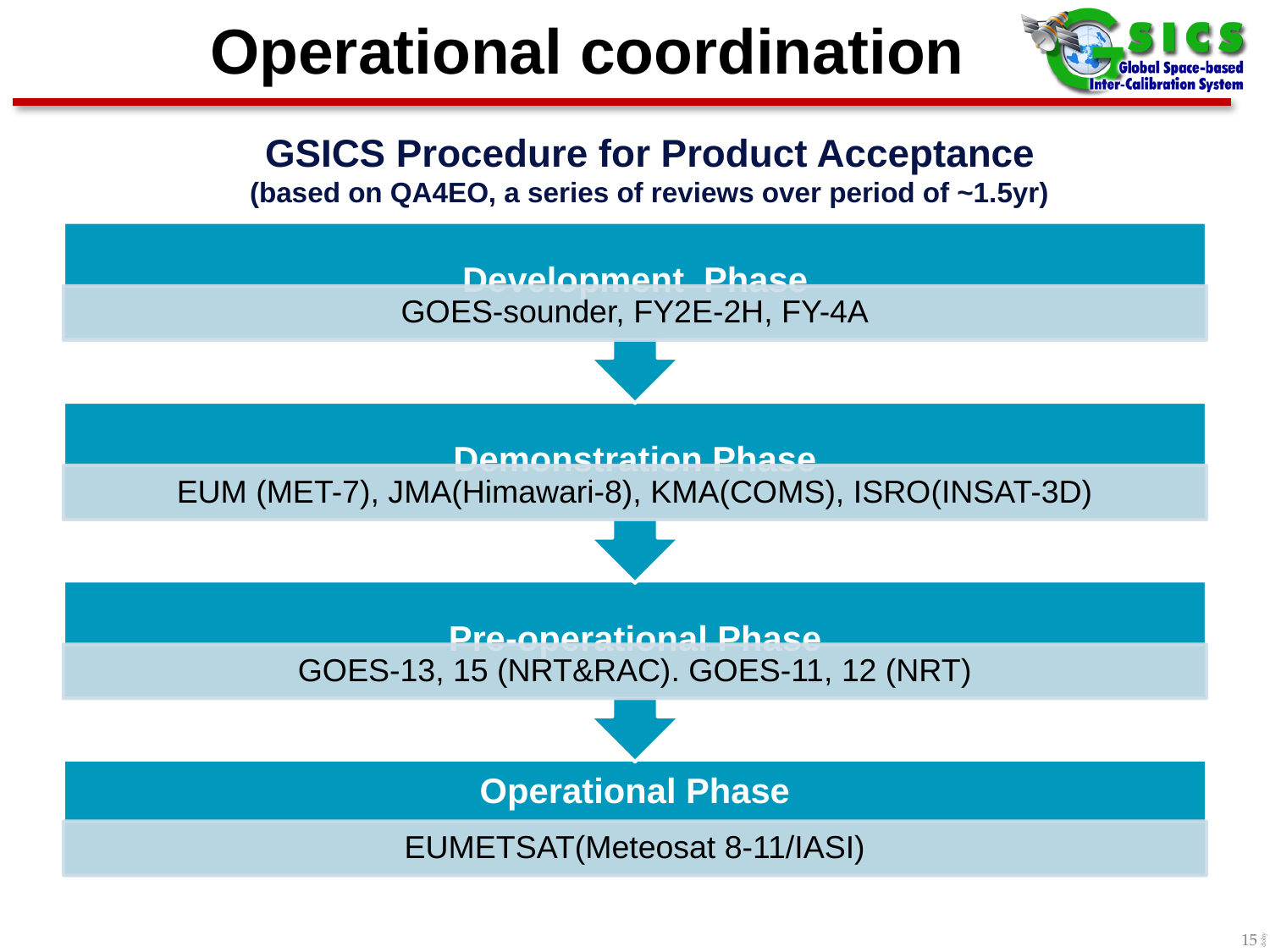

# Operational coordination
GSICS Procedure for Product Acceptance
(based on QA4EO, a series of reviews over period of ~1.5yr)
Operational Phase
EUMETSAT(Meteosat 8-11/IASI)
Pre-operational Phase
GOES-13, 15 (NRT&RAC). GOES-11, 12 (NRT)
Demonstration Phase
EUM (MET-7), JMA(Himawari-8), KMA(COMS), ISRO(INSAT-3D)
Development  Phase
GOES-sounder, FY2E-2H, FY-4A